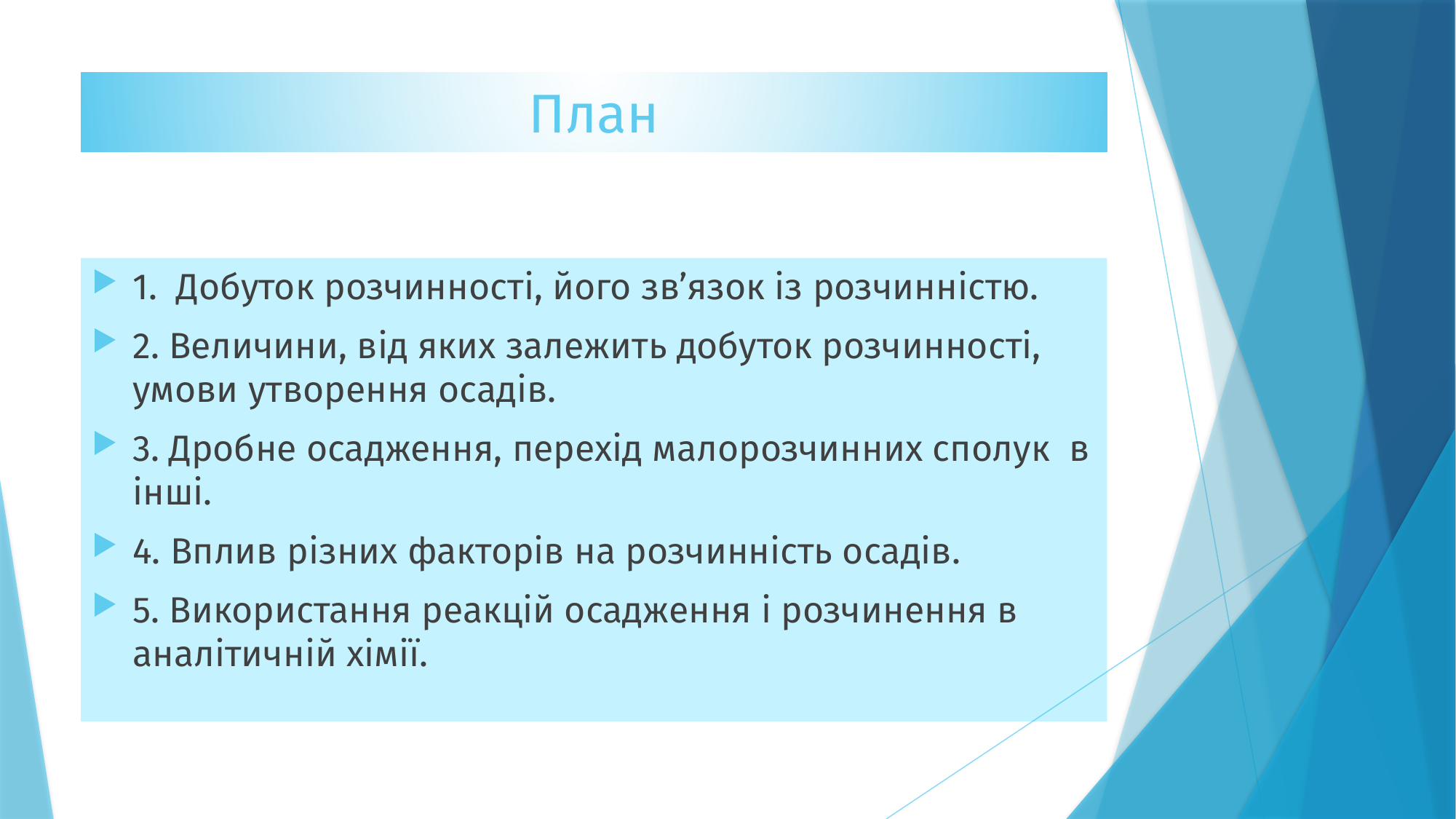

# План
1.  Добуток розчинності, його зв’язок із розчинністю.
2. Величини, від яких залежить добуток розчинності, умови утворення осадів.
3. Дробне осадження, перехід малорозчинних сполук  в інші.
4. Вплив різних факторів на розчинність осадів.
5. Використання реакцій осадження і розчинення в аналітичній хімії.